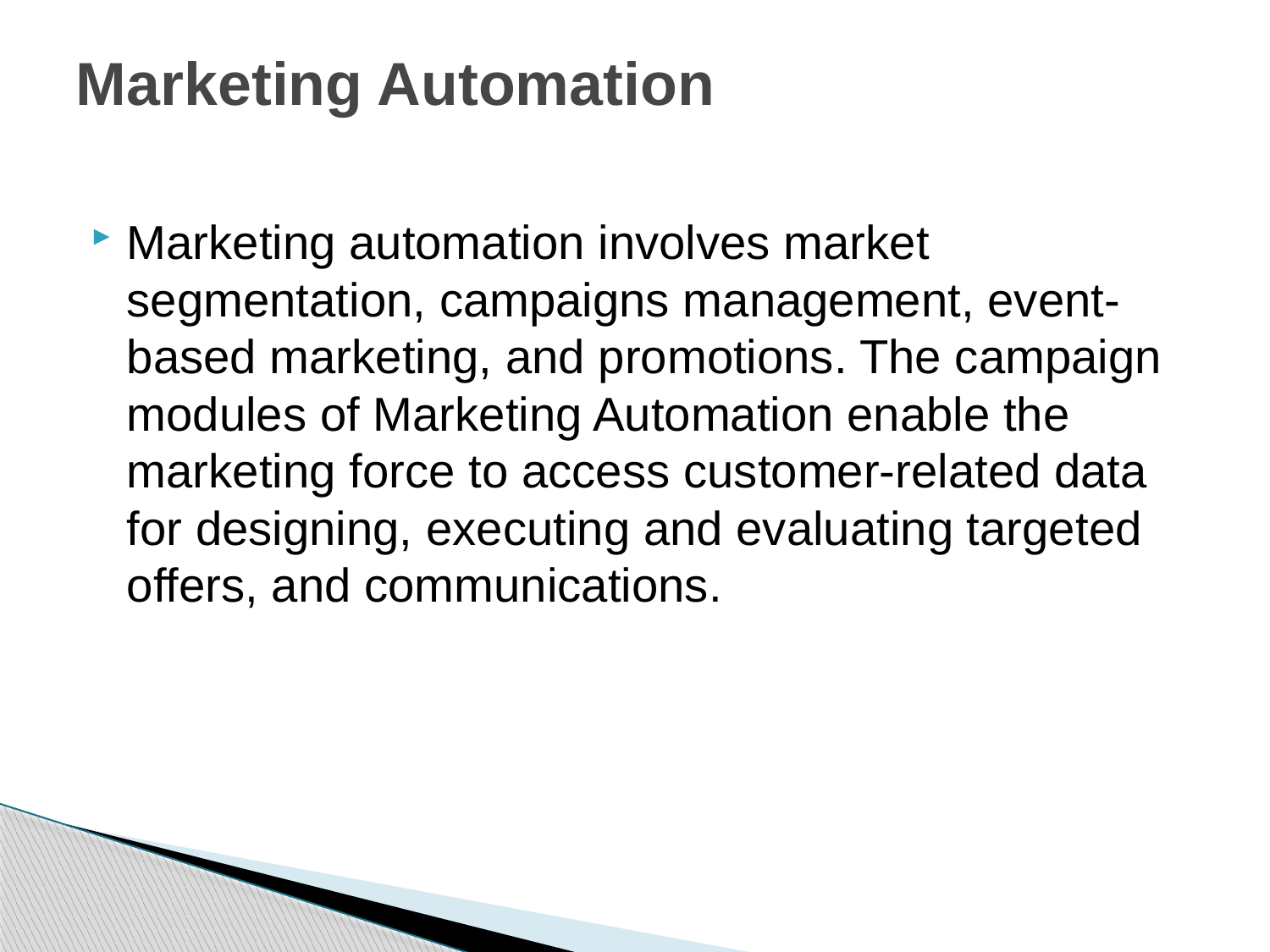

# Marketing Automation
Marketing automation involves market segmentation, campaigns management, event-based marketing, and promotions. The campaign modules of Marketing Automation enable the marketing force to access customer-related data for designing, executing and evaluating targeted offers, and communications.